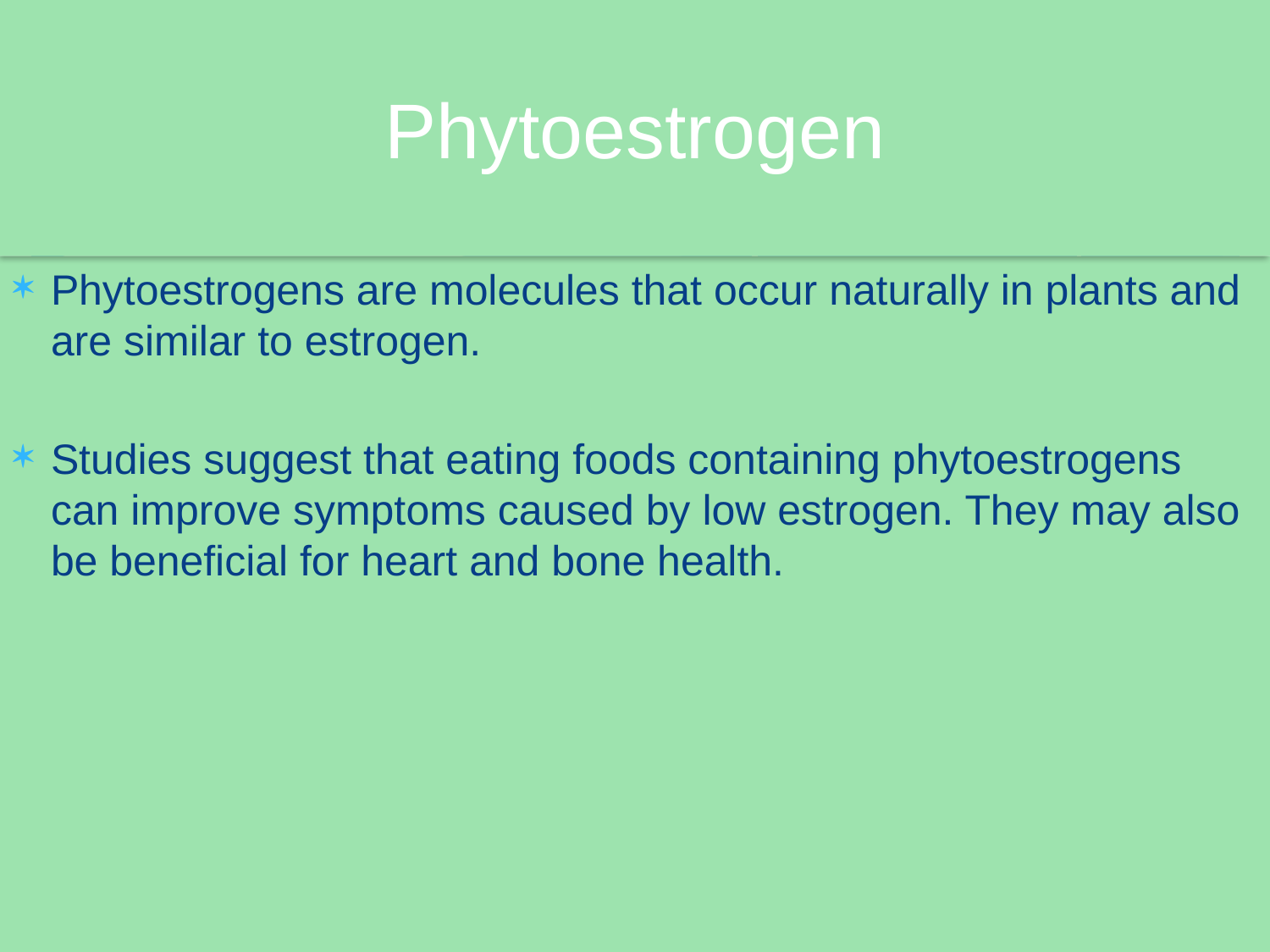

# Phytoestrogen
Phytoestrogens are molecules that occur naturally in plants and are similar to estrogen.

Studies suggest that eating foods containing phytoestrogens can improve symptoms caused by low estrogen. They may also be beneficial for heart and bone health.